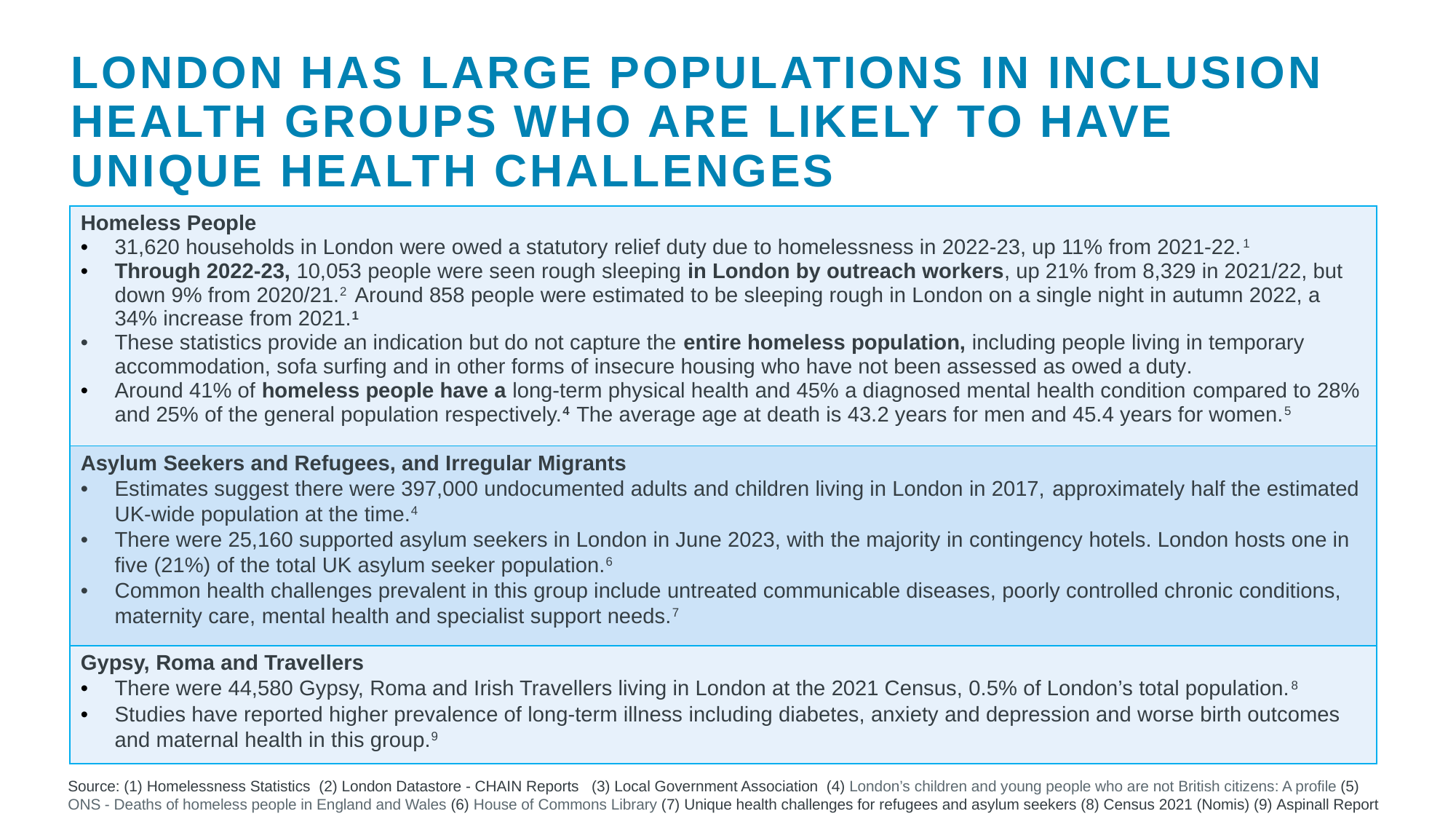

LONDON HAS LARGE POPULATIONS IN INCLUSION HEALTH GROUPS WHO ARE LIKELY TO HAVE UNIQUE HEALTH CHALLENGES
| Homeless People 31,620 households in London were owed a statutory relief duty due to homelessness in 2022-23, up 11% from 2021-22.1 Through 2022-23, 10,053 people were seen rough sleeping in London by outreach workers, up 21% from 8,329 in 2021/22, but down 9% from 2020/21.2 Around 858 people were estimated to be sleeping rough in London on a single night in autumn 2022, a 34% increase from 2021.1 These statistics provide an indication but do not capture the entire homeless population, including people living in temporary accommodation, sofa surfing and in other forms of insecure housing who have not been assessed as owed a duty​. Around 41% of homeless people have a long-term physical health and 45% a diagnosed mental health condition compared to 28% and 25% of the general population respectively.4  The average age at death is 43.2 years for men and 45.4 years for women.5 |
| --- |
| Asylum Seekers and Refugees, and Irregular Migrants Estimates suggest there were 397,000 undocumented adults and children living in London in 2017, approximately half the estimated UK-wide population at the time.​4 There were 25,160 supported asylum seekers in London in June 2023, with the majority in contingency hotels. London hosts one in five (21%) of the total UK asylum seeker population.6 Common health challenges prevalent in this group include untreated communicable diseases, poorly controlled chronic conditions, maternity care, mental health and specialist support needs.7 |
| Gypsy, Roma and Travellers There were 44,580 Gypsy, Roma and Irish Travellers living in London at the 2021 Census, 0.5% of London’s total population.8 Studies have reported higher prevalence of long-term illness including diabetes, anxiety and depression and worse birth outcomes and maternal health in this group.9 |
Source: (1) Homelessness Statistics  (2) London Datastore - CHAIN Reports   (3) Local Government Association  (4) London’s children and young people who are not British citizens: A profile (5) ONS - Deaths of homeless people in England and Wales (6) House of Commons Library (7) Unique health challenges for refugees and asylum seekers (8) Census 2021 (Nomis) (9) Aspinall Report